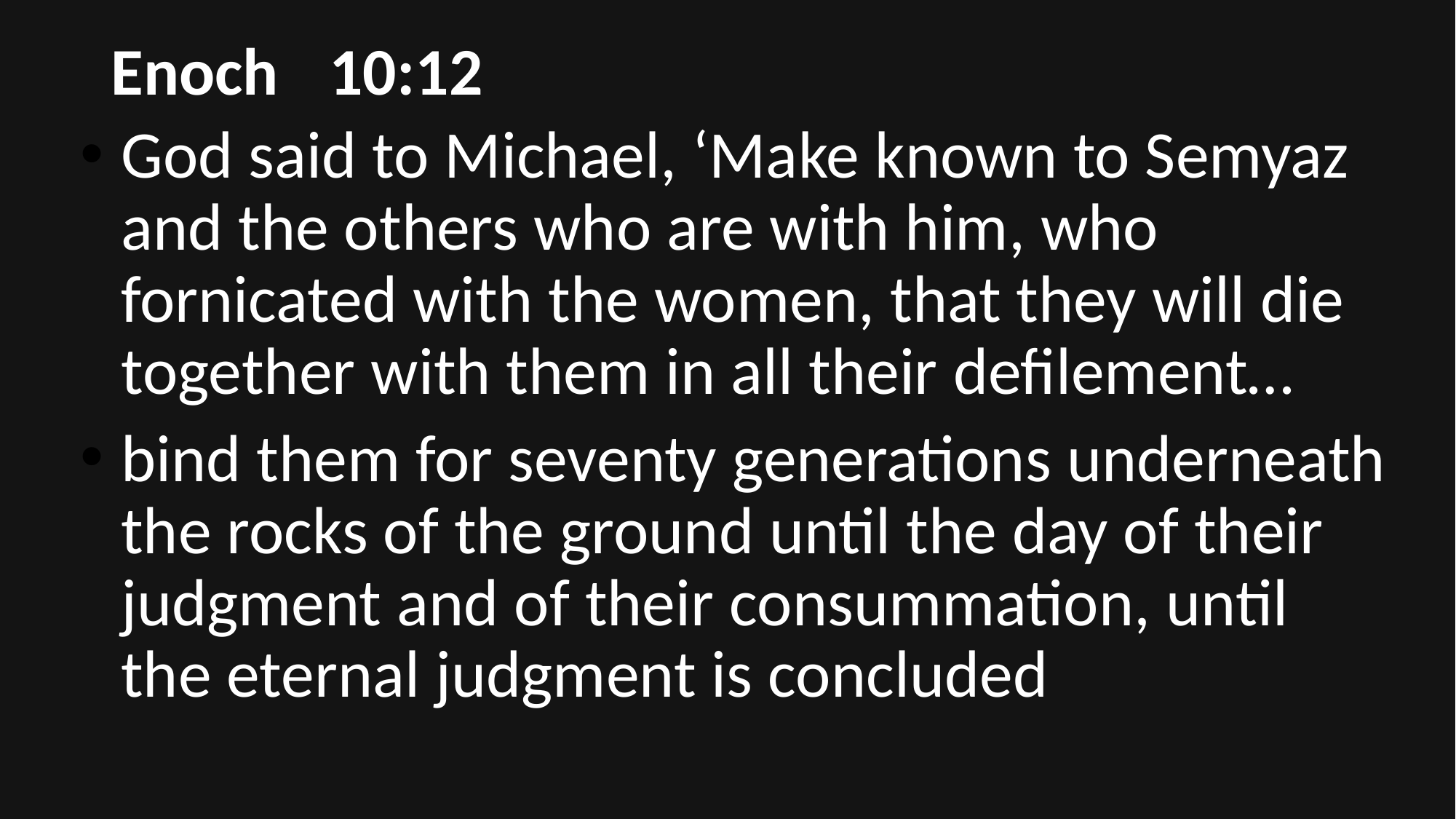

# Enoch	10:12
God said to Michael, ‘Make known to Semyaz and the others who are with him, who fornicated with the women, that they will die together with them in all their defilement…
bind them for seventy generations underneath the rocks of the ground until the day of their judgment and of their consummation, until the eternal judgment is concluded